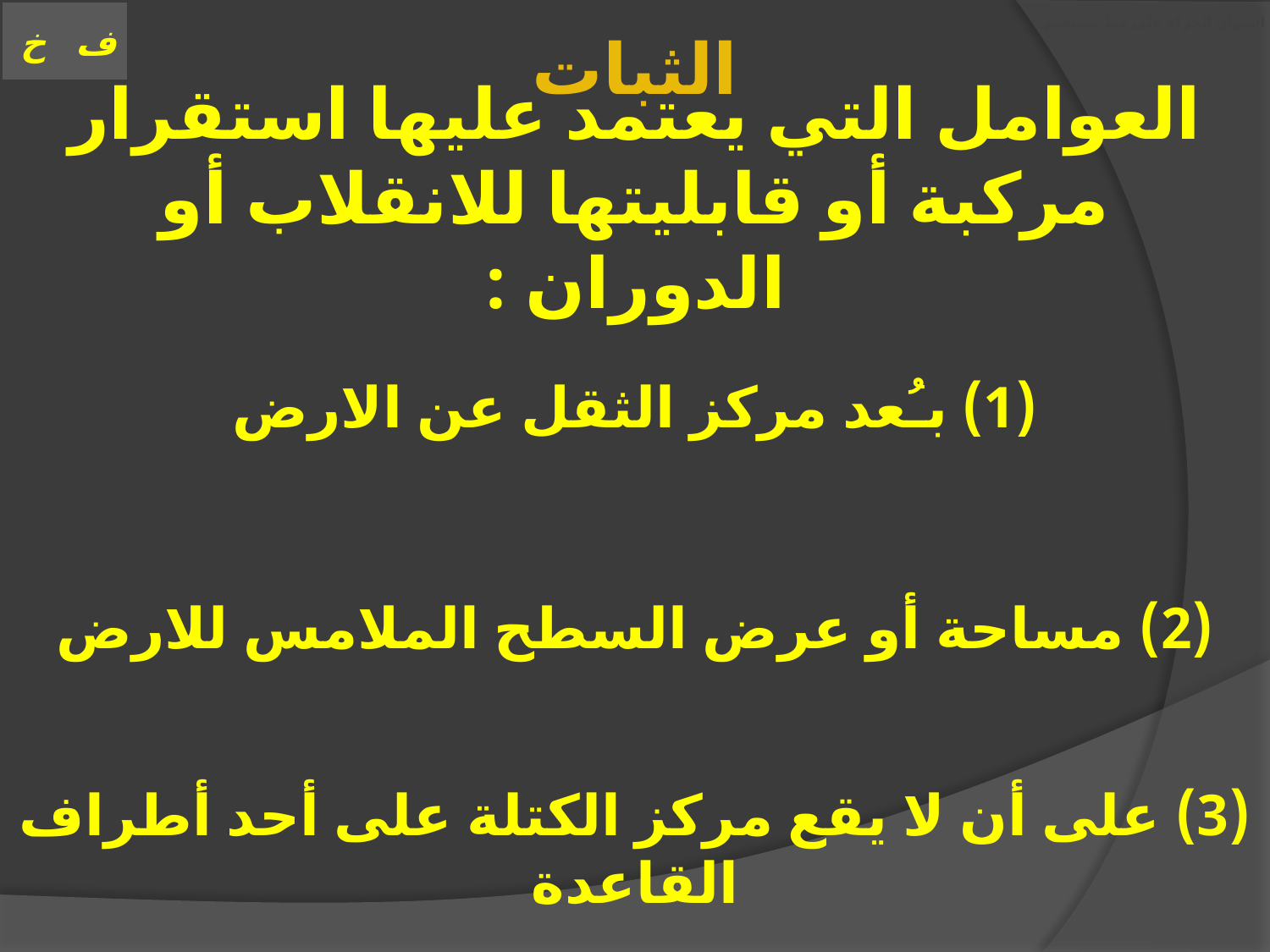

# العنوان الحركة على خط مستقيم
الثبات
العوامل التي يعتمد عليها استقرار مركبة أو قابليتها للانقلاب أو الدوران :
(1) بـُعد مركز الثقل عن الارض
(2) مساحة أو عرض السطح الملامس للارض
(3) على أن لا يقع مركز الكتلة على أحد أطراف القاعدة